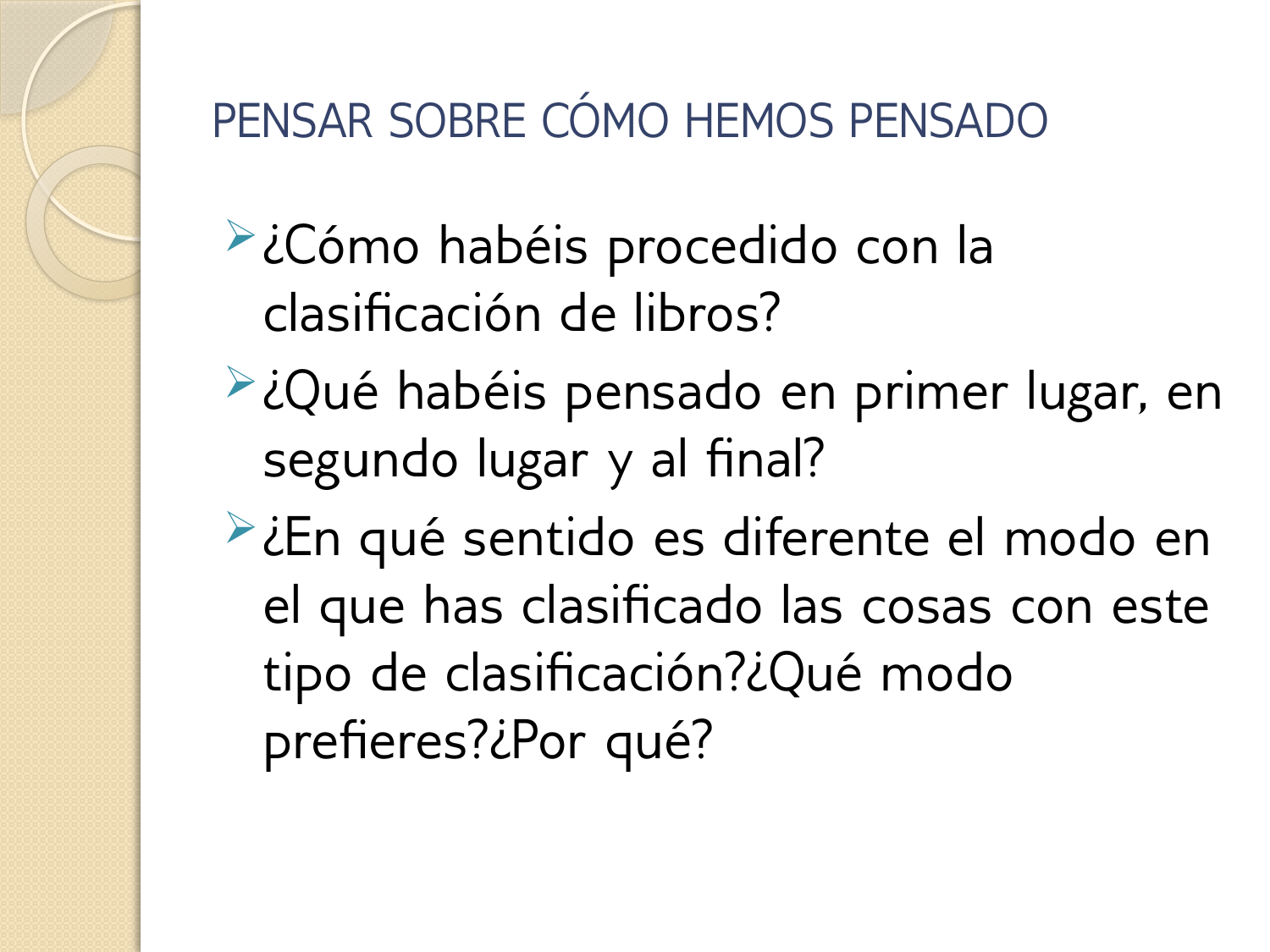

# PENSAR SOBRE CÓMO HEMOS PENSADO
¿Cómo habéis procedido con la clasificación de libros?
¿Qué habéis pensado en primer lugar, en segundo lugar y al final?
¿En qué sentido es diferente el modo en el que has clasificado las cosas con este tipo de clasificación?¿Qué modo prefieres?¿Por qué?